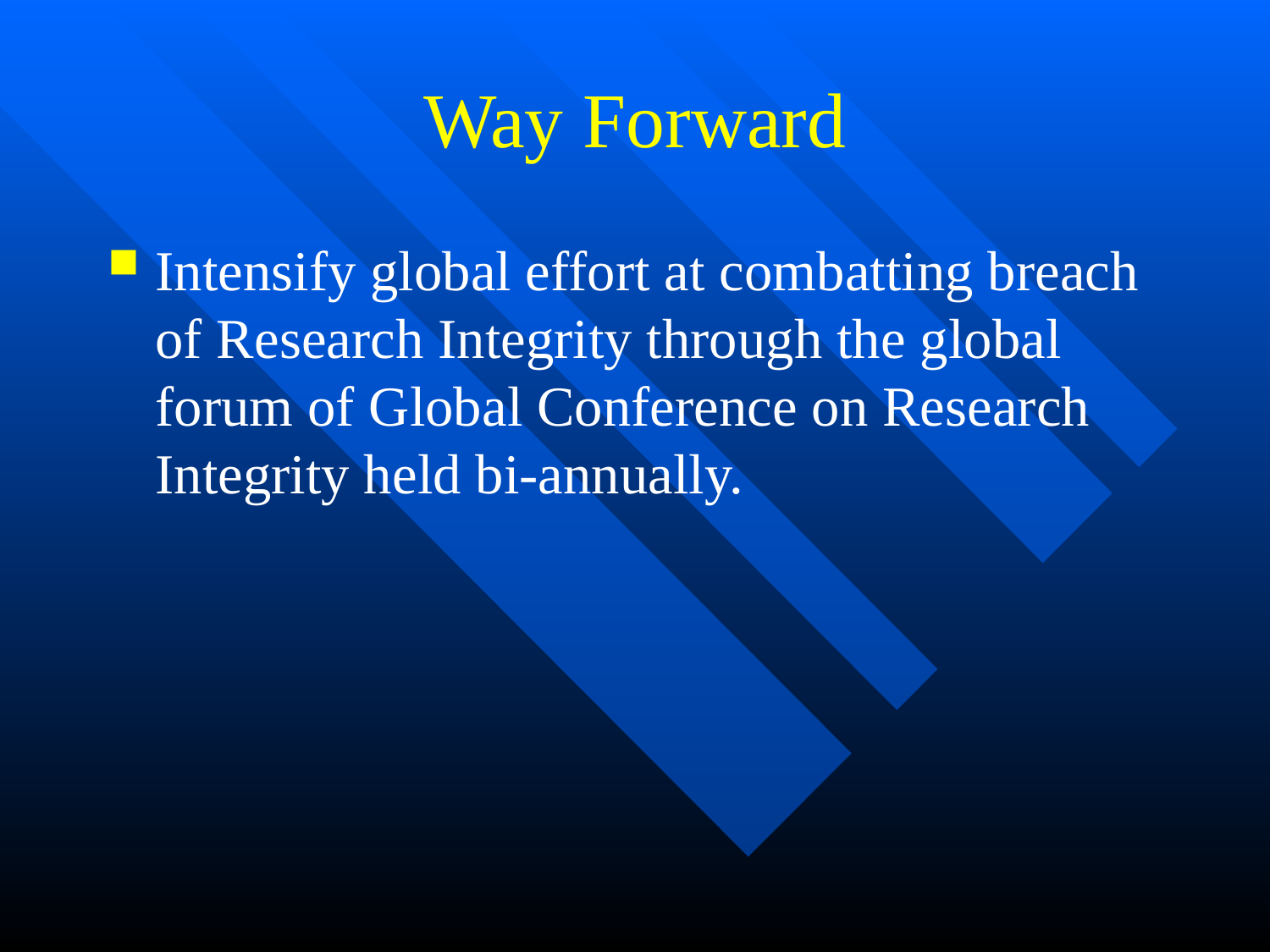

# Way Forward
Intensify global effort at combatting breach of Research Integrity through the global forum of Global Conference on Research Integrity held bi-annually.